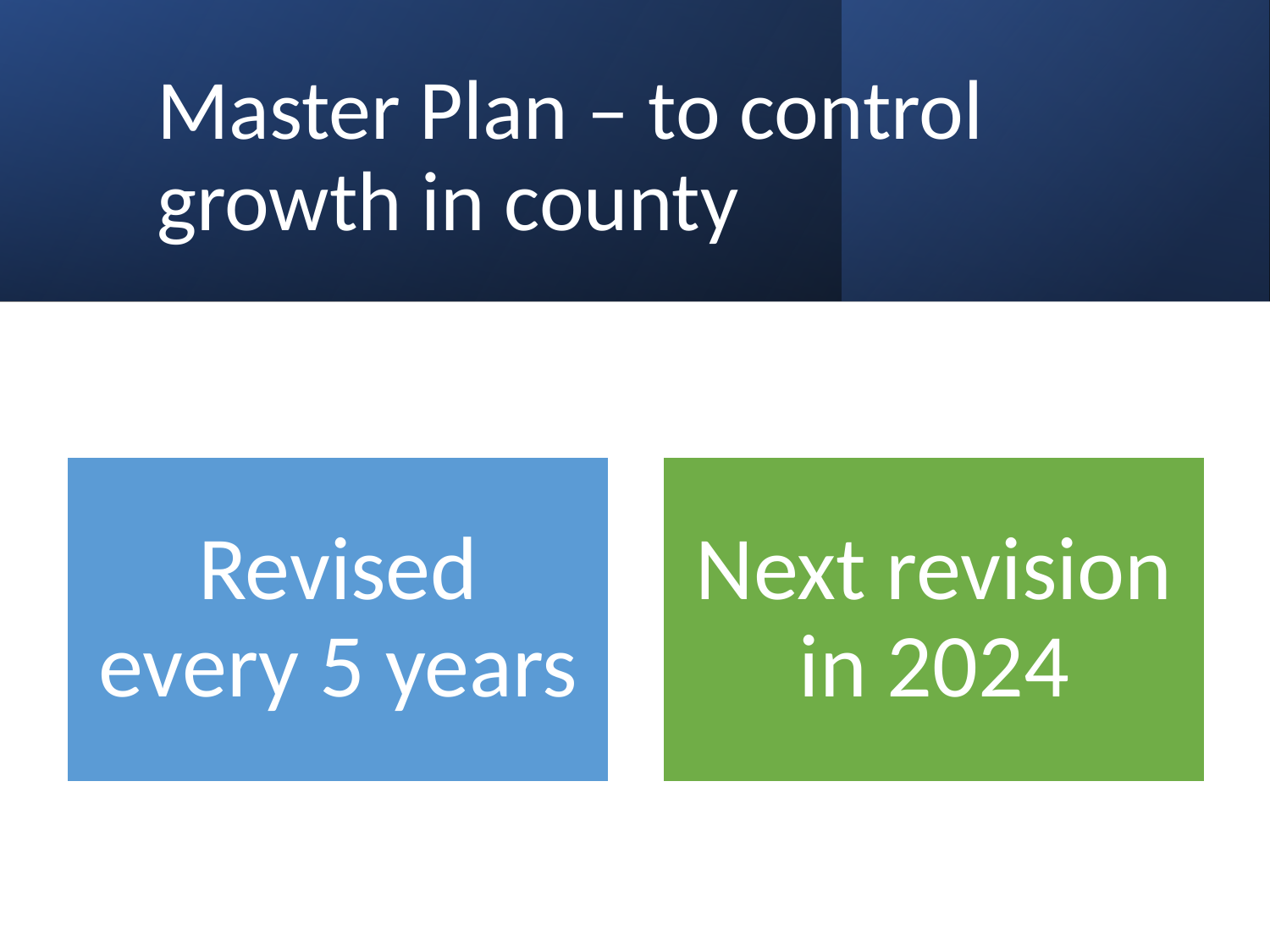

# Master Plan – to control growth in county
Revised every 5 years
Next revision in 2024